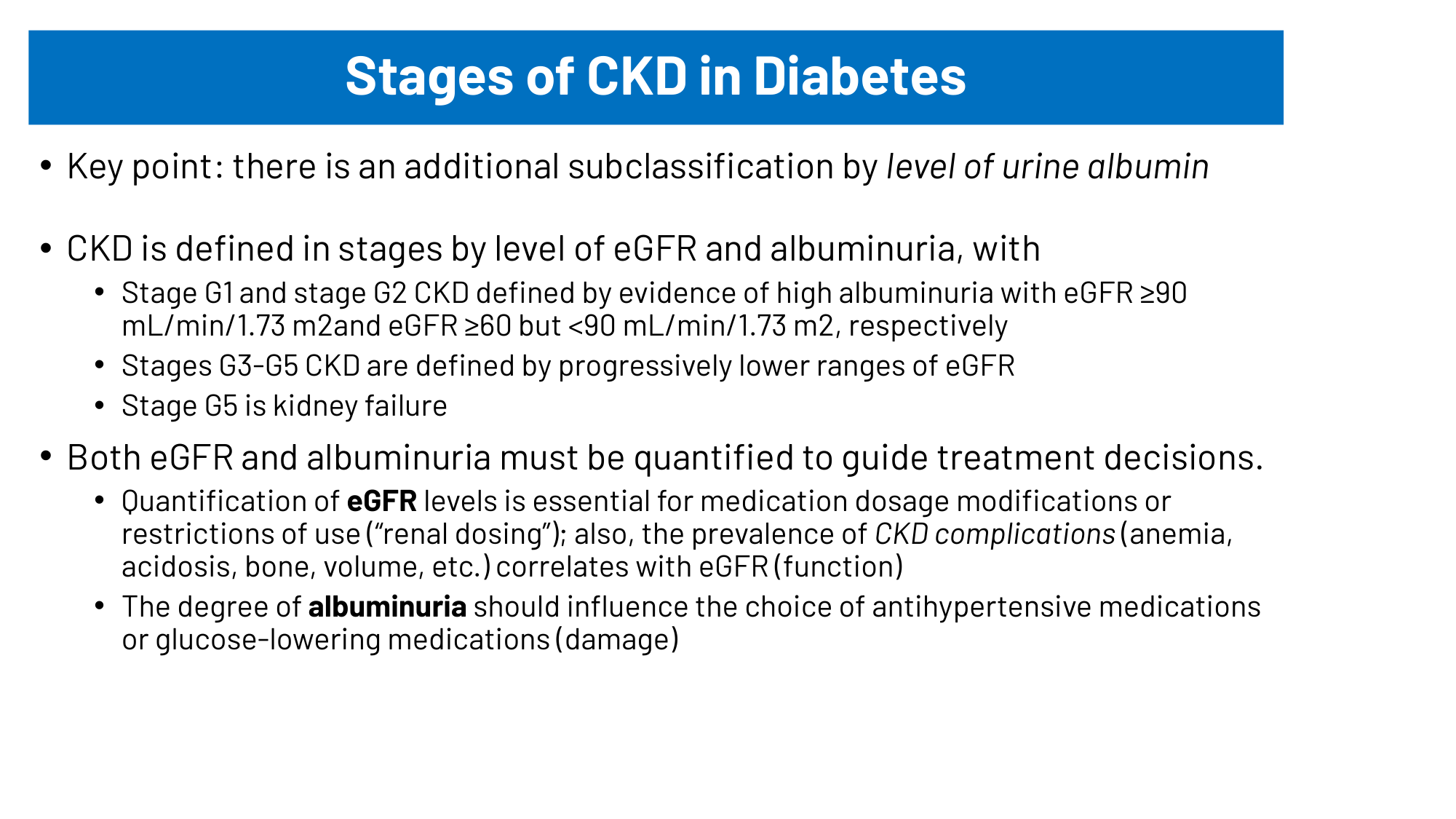

# Stages of CKD in Diabetes
Key point: there is an additional subclassification by level of urine albumin

CKD is defined in stages by level of eGFR and albuminuria, with
Stage G1 and stage G2 CKD defined by evidence of high albuminuria with eGFR ≥90 mL/min/1.73 m2and eGFR ≥60 but <90 mL/min/1.73 m2, respectively
Stages G3-G5 CKD are defined by progressively lower ranges of eGFR
Stage G5 is kidney failure
Both eGFR and albuminuria must be quantified to guide treatment decisions.
Quantification of eGFR levels is essential for medication dosage modifications or restrictions of use (“renal dosing”); also, the prevalence of CKD complications (anemia, acidosis, bone, volume, etc.) correlates with eGFR (function)
The degree of albuminuria should influence the choice of antihypertensive medications or glucose-lowering medications (damage)